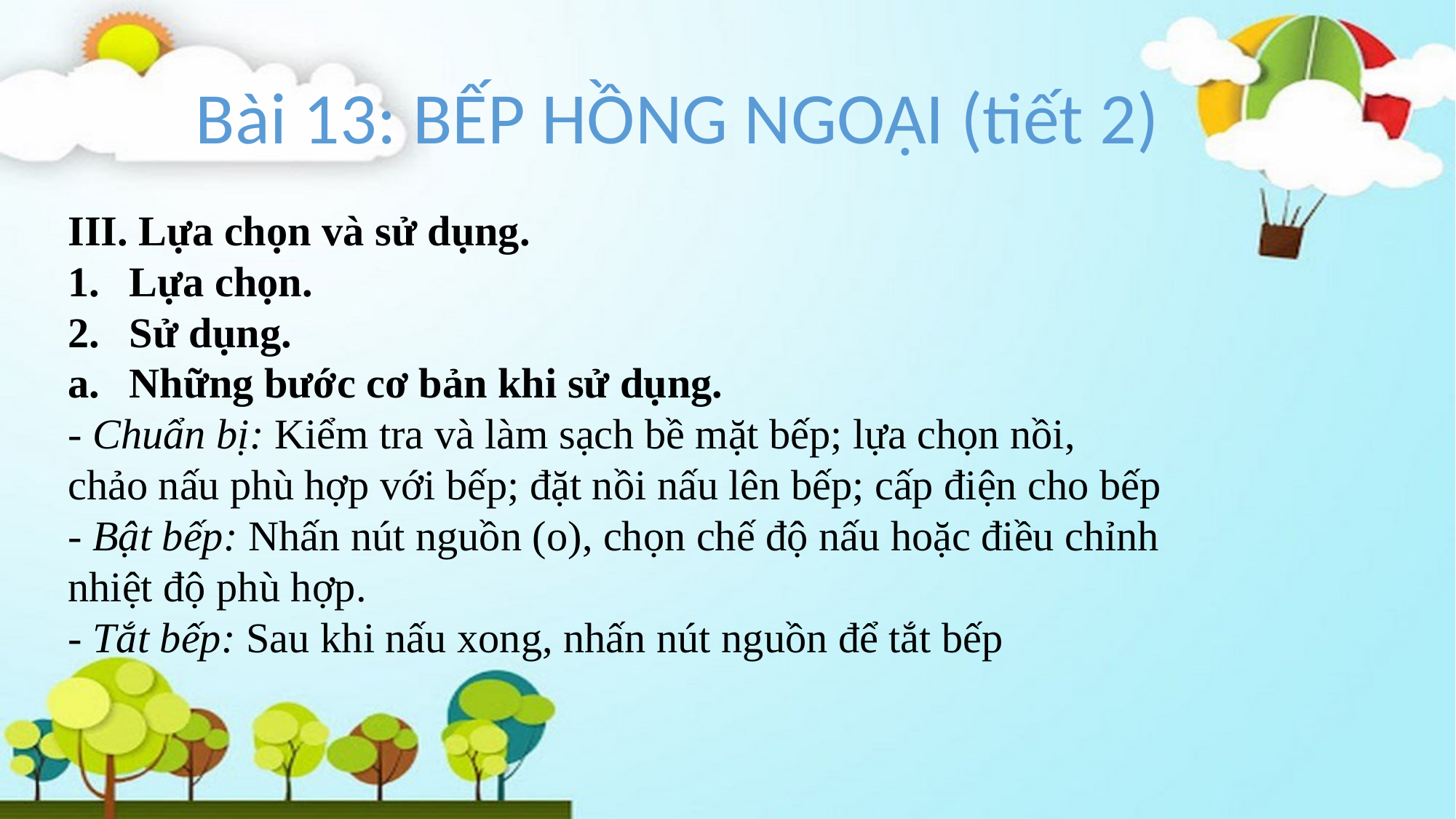

Bài 13: BẾP HỒNG NGOẠI (tiết 2)
III. Lựa chọn và sử dụng.
Lựa chọn.
Sử dụng.
Những bước cơ bản khi sử dụng.
- Chuẩn bị: Kiểm tra và làm sạch bề mặt bếp; lựa chọn nồi, chảo nấu phù hợp với bếp; đặt nồi nấu lên bếp; cấp điện cho bếp
- Bật bếp: Nhấn nút nguồn (o), chọn chế độ nấu hoặc điều chỉnh nhiệt độ phù hợp.
- Tắt bếp: Sau khi nấu xong, nhấn nút nguồn để tắt bếp